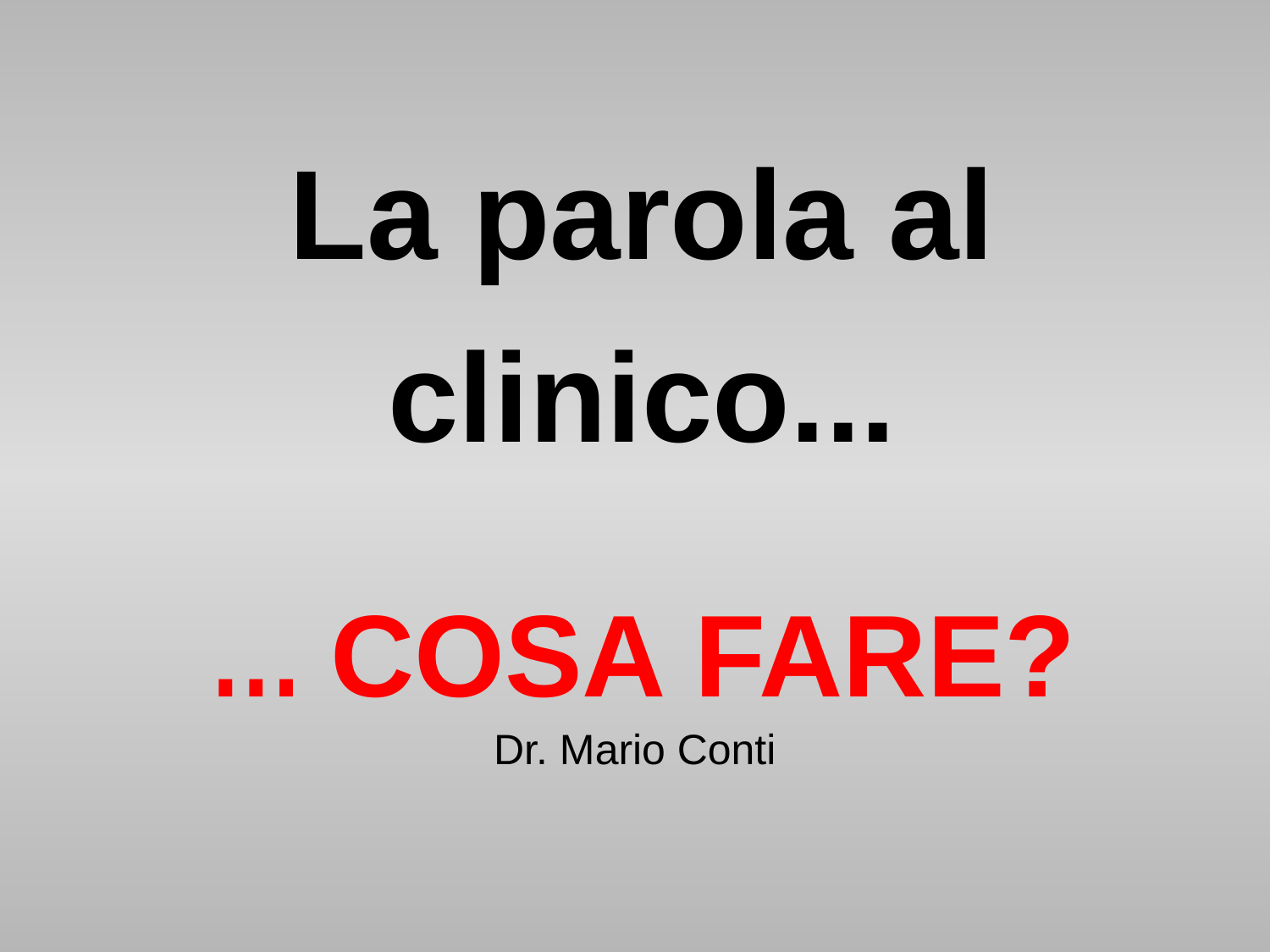

La parola al clinico...

… COSA FARE?
Dr. Mario Conti